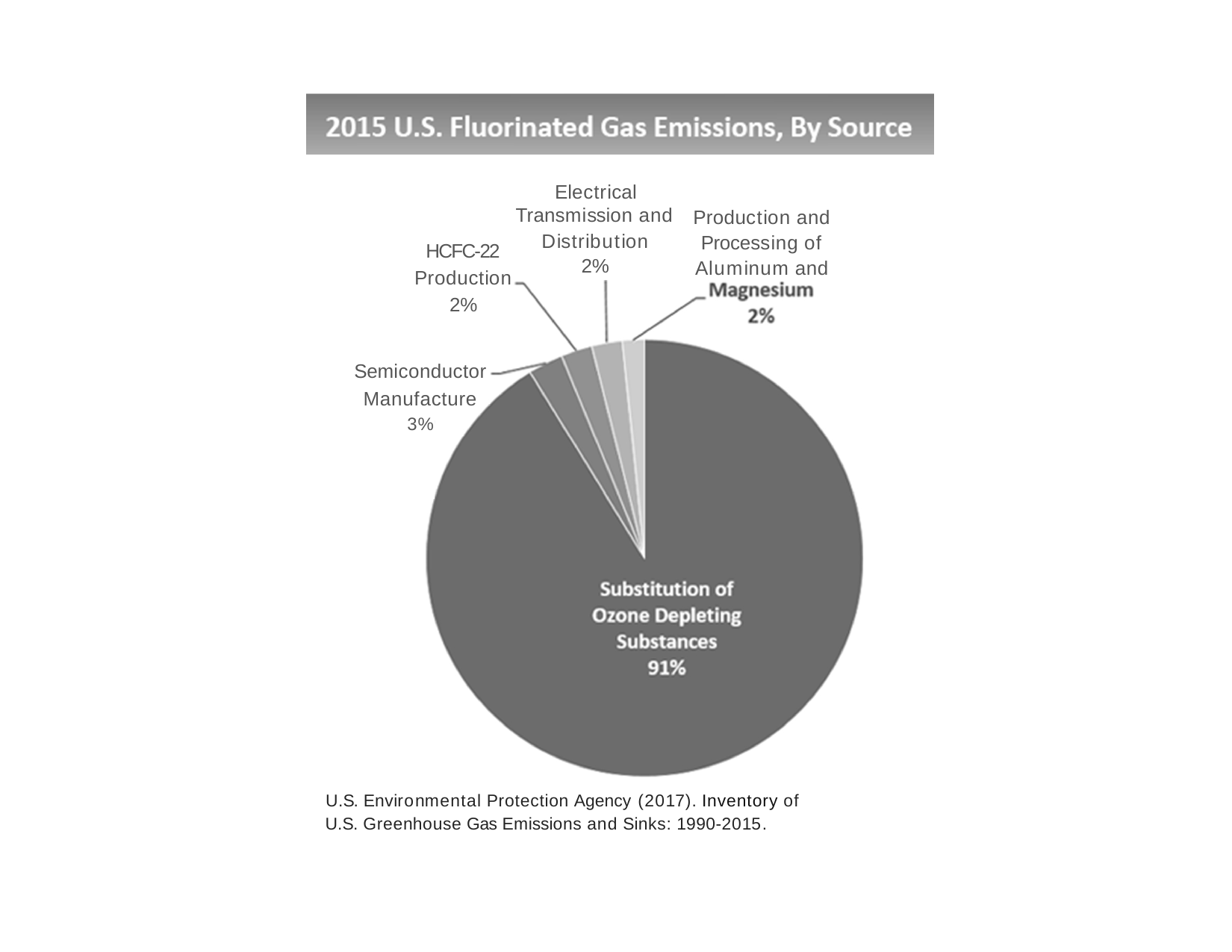

Electrical Transmission and
Distribution 2%
Production and Processing of Aluminum and
HCFC-22
Production 2%

Semiconductor Manufacture 3%
U.S. Environmental Protection Agency (2017). Inventory of U.S. Greenhouse Gas Emissions and Sinks: 1990-2015.